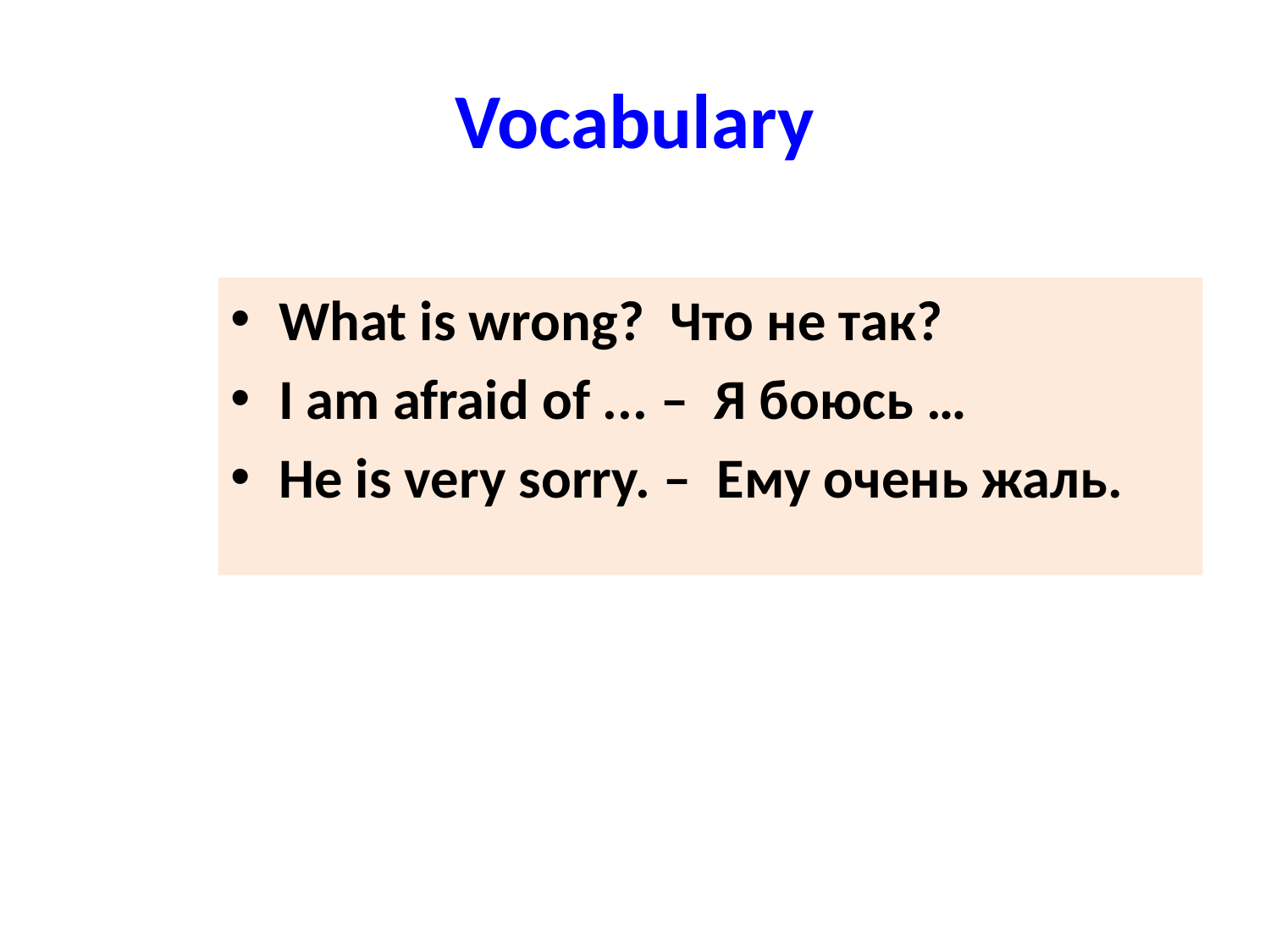

# Vocabulary
What is wrong?  Что не так?
I am afraid of ... –  Я боюсь …
He is very sorry. –  Ему очень жаль.